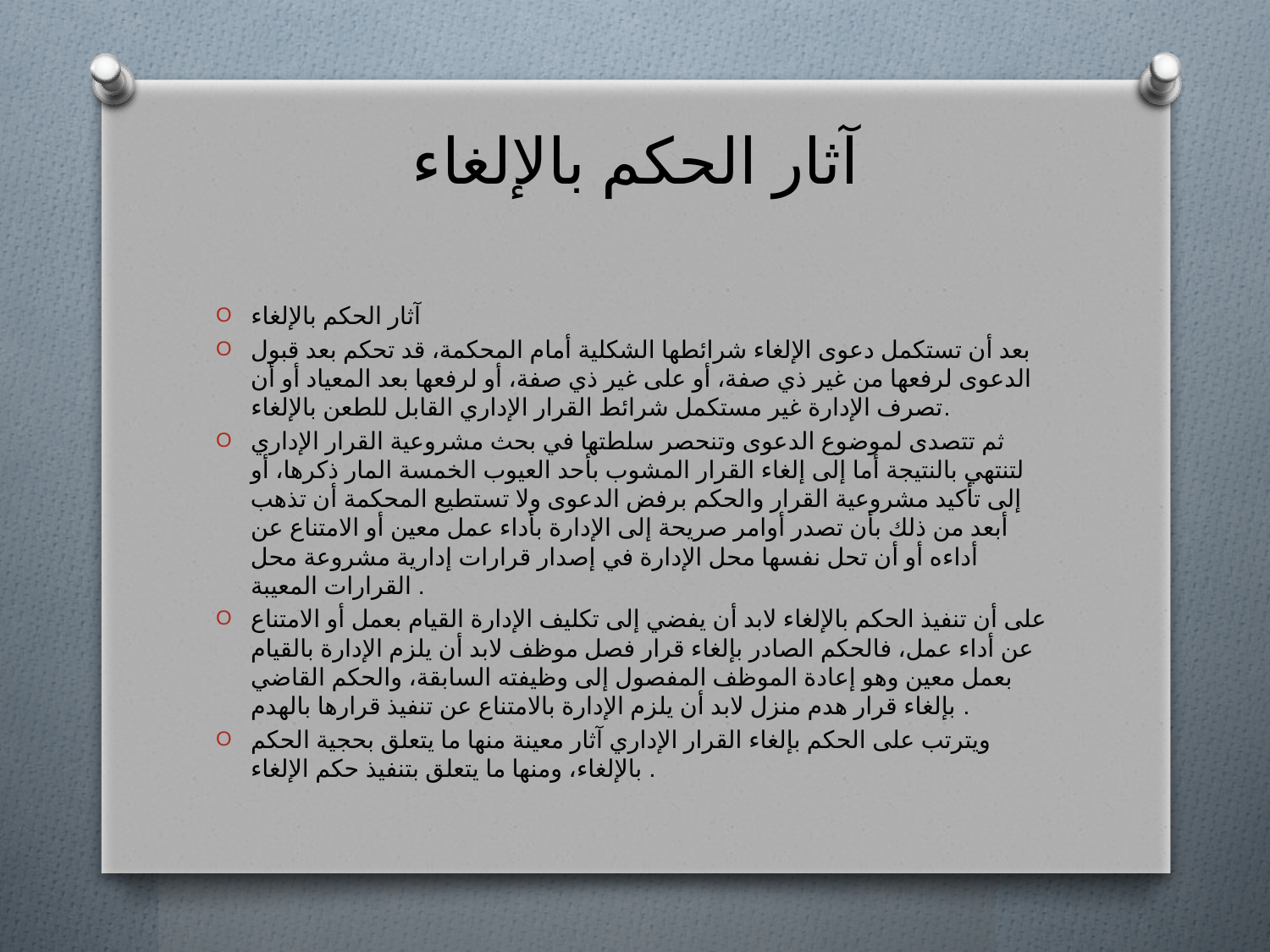

# آثار الحكم بالإلغاء
آثار الحكم بالإلغاء
بعد أن تستكمل دعوى الإلغاء شرائطها الشكلية أمام المحكمة، قد تحكم بعد قبول الدعوى لرفعها من غير ذي صفة، أو على غير ذي صفة، أو لرفعها بعد المعياد أو أن تصرف الإدارة غير مستكمل شرائط القرار الإداري القابل للطعن بالإلغاء.
ثم تتصدى لموضوع الدعوى وتنحصر سلطتها في بحث مشروعية القرار الإداري لتنتهي بالنتيجة أما إلى إلغاء القرار المشوب بأحد العيوب الخمسة المار ذكرها، أو إلى تأكيد مشروعية القرار والحكم برفض الدعوى ولا تستطيع المحكمة أن تذهب أبعد من ذلك بأن تصدر أوامر صريحة إلى الإدارة بأداء عمل معين أو الامتناع عن أداءه أو أن تحل نفسها محل الإدارة في إصدار قرارات إدارية مشروعة محل القرارات المعيبة .
على أن تنفيذ الحكم بالإلغاء لابد أن يفضي إلى تكليف الإدارة القيام بعمل أو الامتناع عن أداء عمل، فالحكم الصادر بإلغاء قرار فصل موظف لابد أن يلزم الإدارة بالقيام بعمل معين وهو إعادة الموظف المفصول إلى وظيفته السابقة، والحكم القاضي بإلغاء قرار هدم منزل لابد أن يلزم الإدارة بالامتناع عن تنفيذ قرارها بالهدم .
ويترتب على الحكم بإلغاء القرار الإداري آثار معينة منها ما يتعلق بحجية الحكم بالإلغاء، ومنها ما يتعلق بتنفيذ حكم الإلغاء .